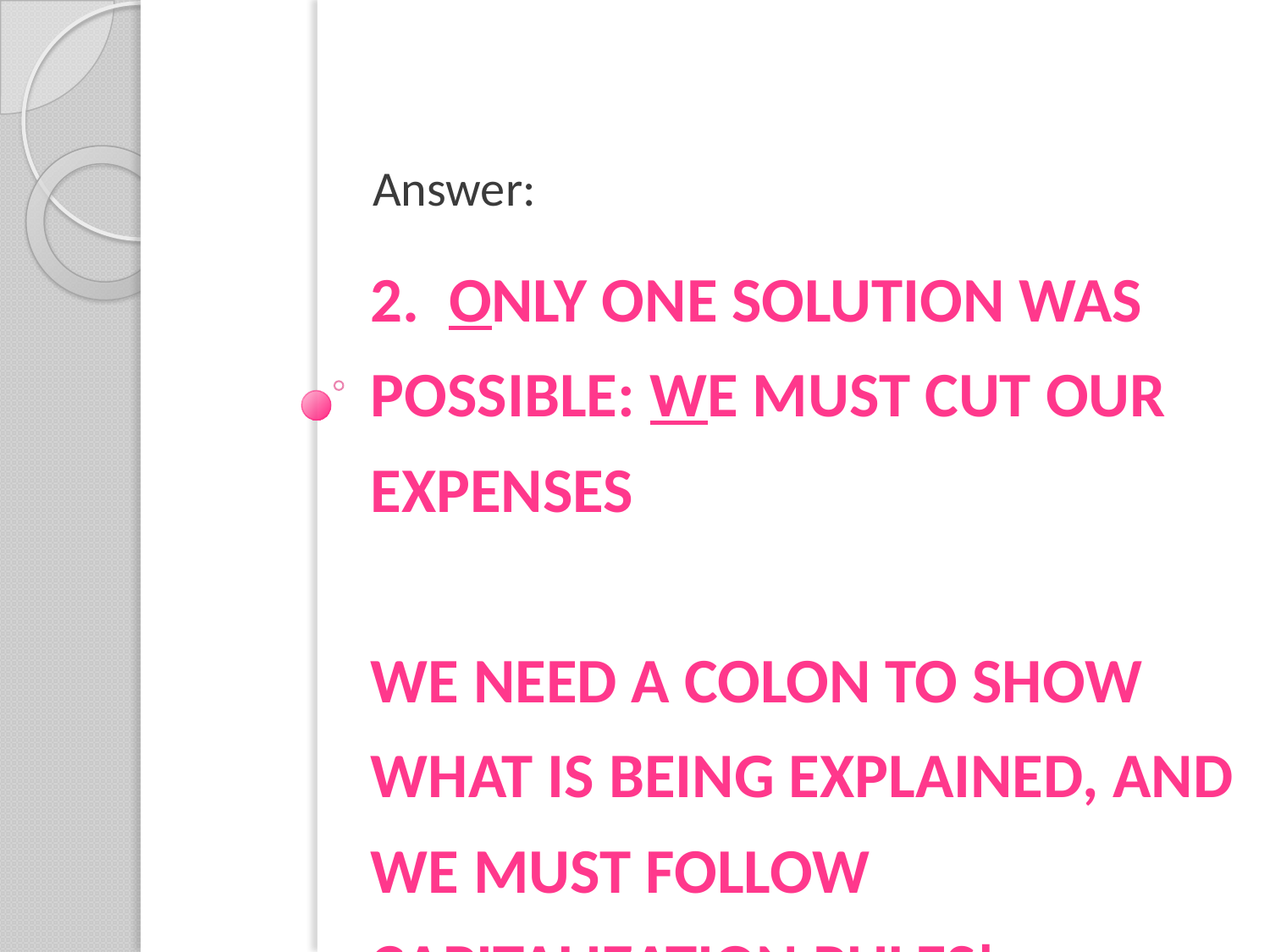

Answer:
# 2.  ONLY ONE SOLUTION WAS POSSIBLE: WE MUST CUT OUR EXPENSES WE NEED A COLON TO SHOW WHAT IS BEING EXPLAINED, AND WE MUST FOLLOW CAPITALIZATION RULES!